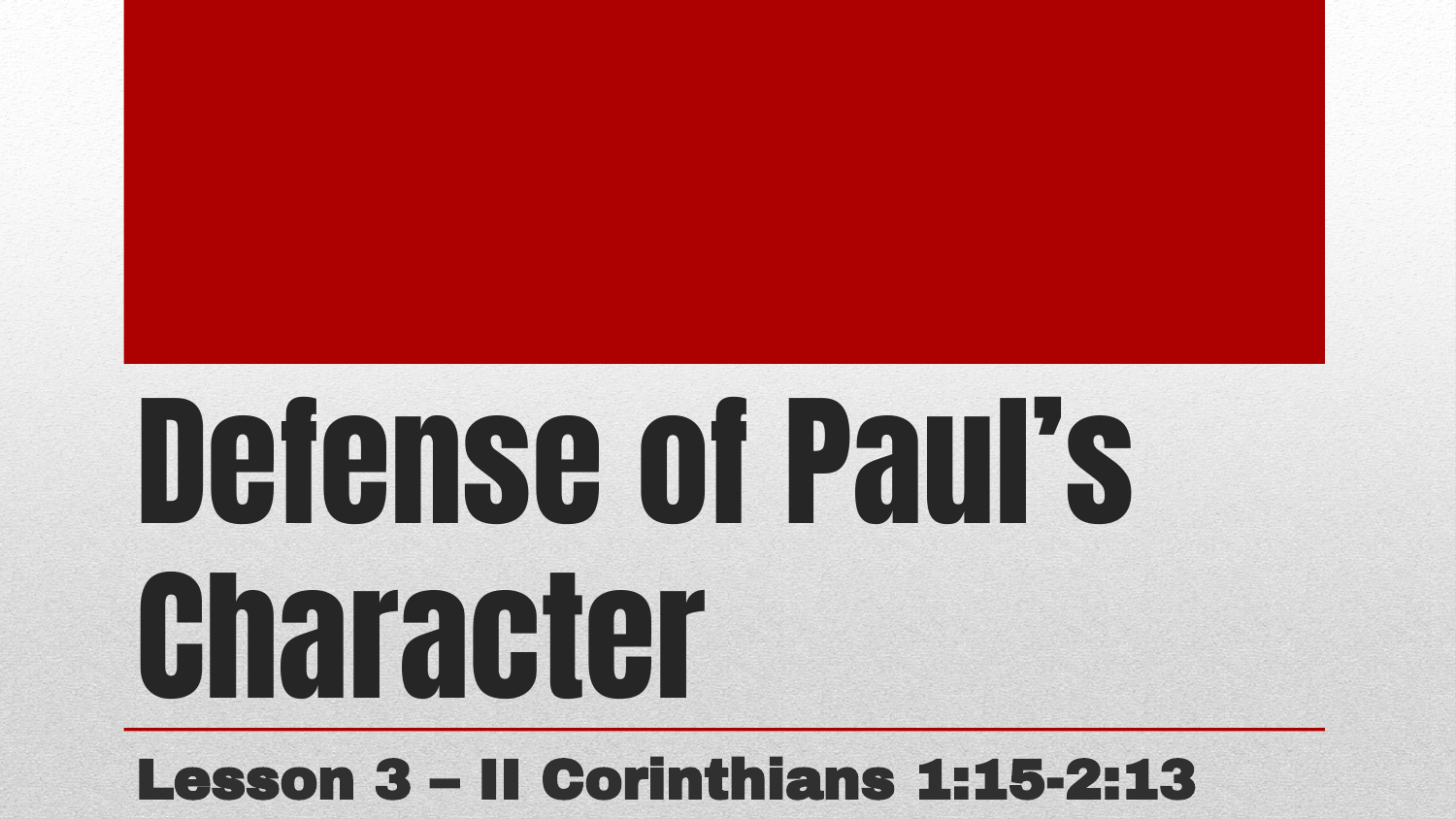

# Defense of Paul’s Character
Lesson 3 – II Corinthians 1:15-2:13